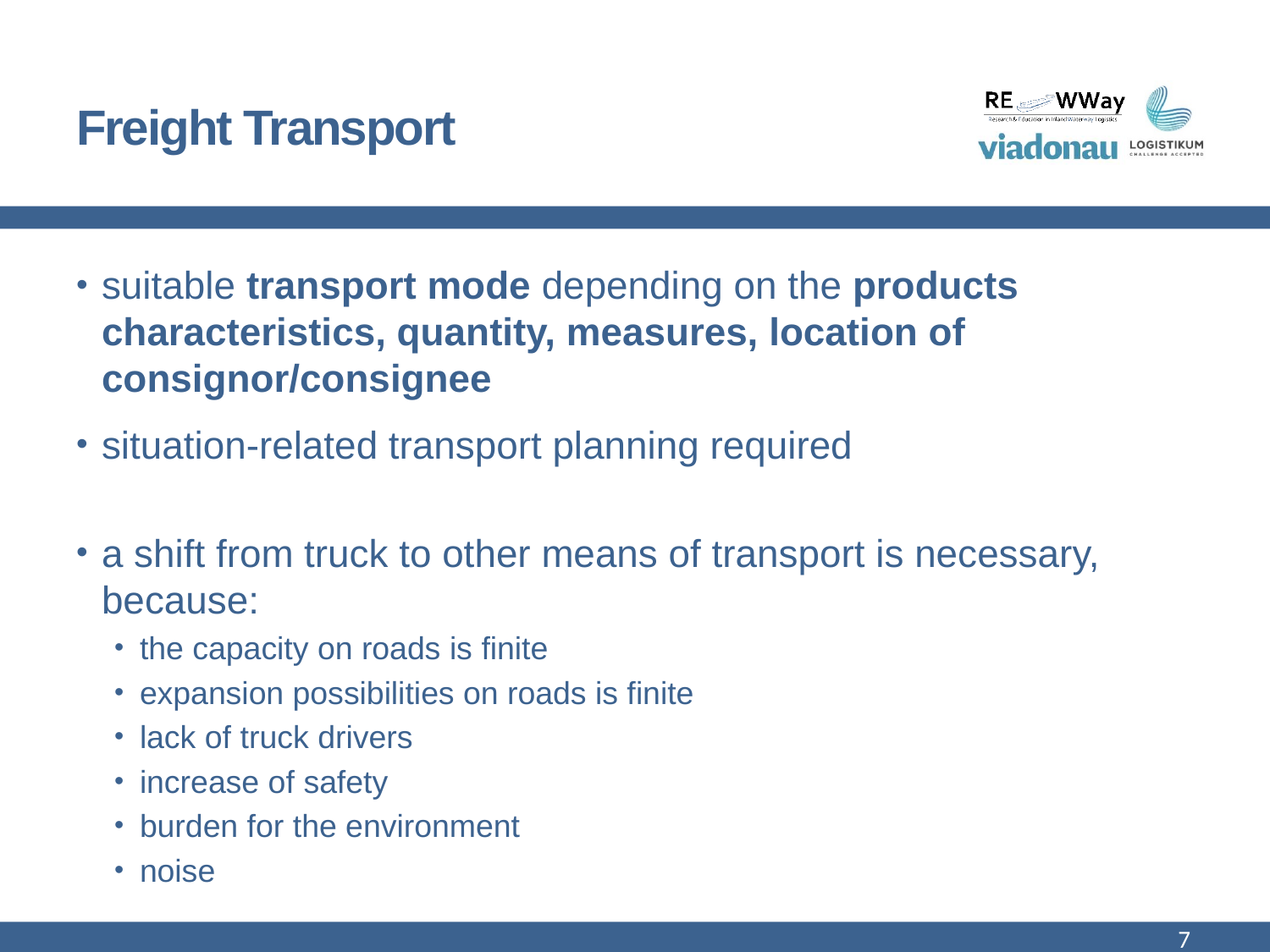

# Freight Transport

suitable transport mode depending on the products characteristics, quantity, measures, location of consignor/consignee

situation-related transport planning required

a shift from truck to other means of transport is necessary, because:
the capacity on roads is finite
expansion possibilities on roads is finite
lack of truck drivers
increase of safety
burden for the environment
noise

7